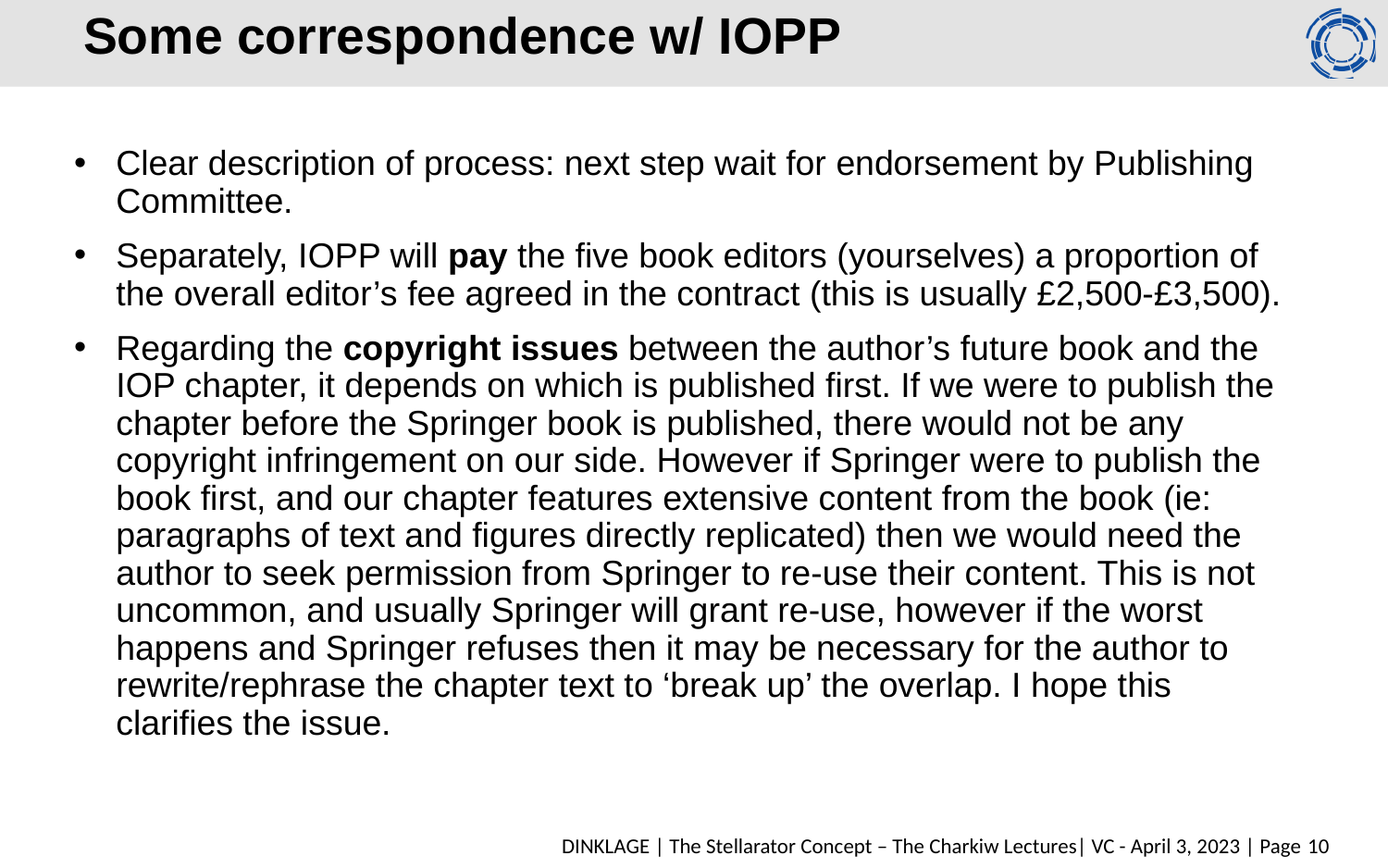

# Some correspondence w/ IOPP
Clear description of process: next step wait for endorsement by Publishing Committee.
Separately, IOPP will pay the five book editors (yourselves) a proportion of the overall editor’s fee agreed in the contract (this is usually £2,500-£3,500).
Regarding the copyright issues between the author’s future book and the IOP chapter, it depends on which is published first. If we were to publish the chapter before the Springer book is published, there would not be any copyright infringement on our side. However if Springer were to publish the book first, and our chapter features extensive content from the book (ie: paragraphs of text and figures directly replicated) then we would need the author to seek permission from Springer to re-use their content. This is not uncommon, and usually Springer will grant re-use, however if the worst happens and Springer refuses then it may be necessary for the author to rewrite/rephrase the chapter text to ‘break up’ the overlap. I hope this clarifies the issue.

DINKLAGE | The Stellarator Concept – The Charkiw Lectures| VC - April 3, 2023 | Page 10